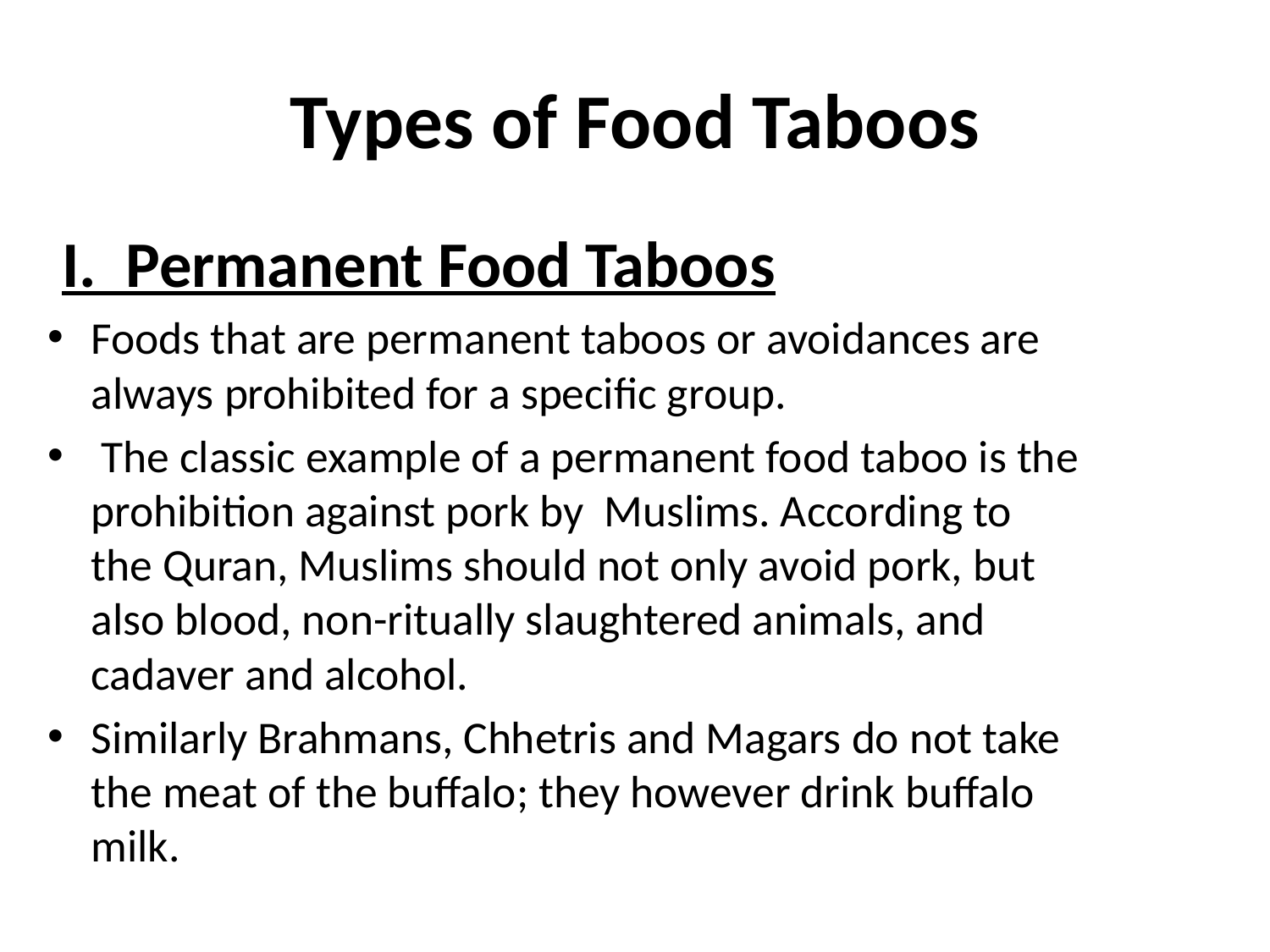

Types of Food Taboos
I.  Permanent Food Taboos
Foods that are permanent taboos or avoidances are always prohibited for a specific group.
 The classic example of a permanent food taboo is the prohibition against pork by  Muslims. According to the Quran, Muslims should not only avoid pork, but also blood, non-ritually slaughtered animals, and cadaver and alcohol.
Similarly Brahmans, Chhetris and Magars do not take the meat of the buffalo; they however drink buffalo milk.